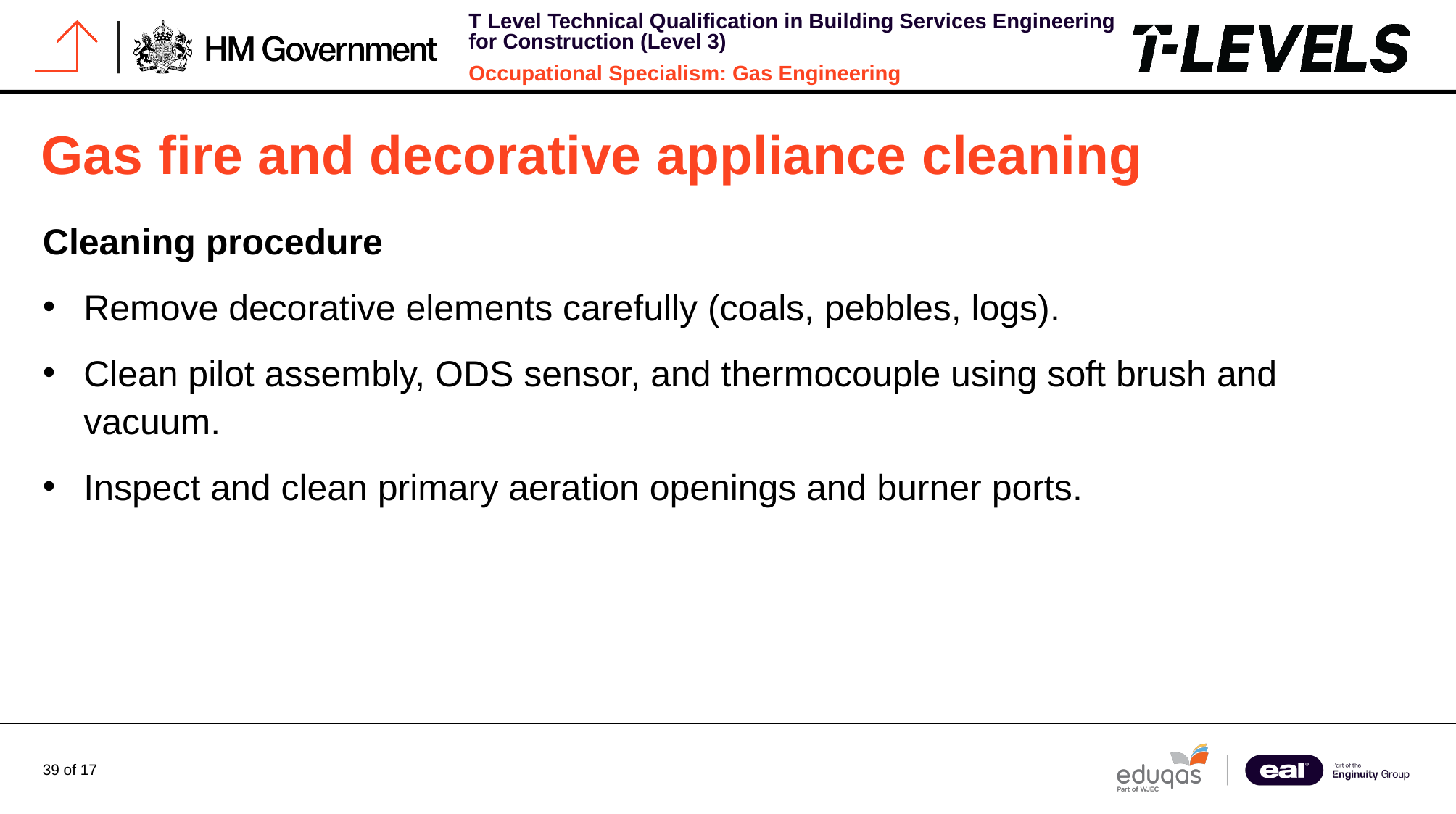

# Gas fire and decorative appliance cleaning
Cleaning procedure
Remove decorative elements carefully (coals, pebbles, logs).
Clean pilot assembly, ODS sensor, and thermocouple using soft brush and vacuum.
Inspect and clean primary aeration openings and burner ports.